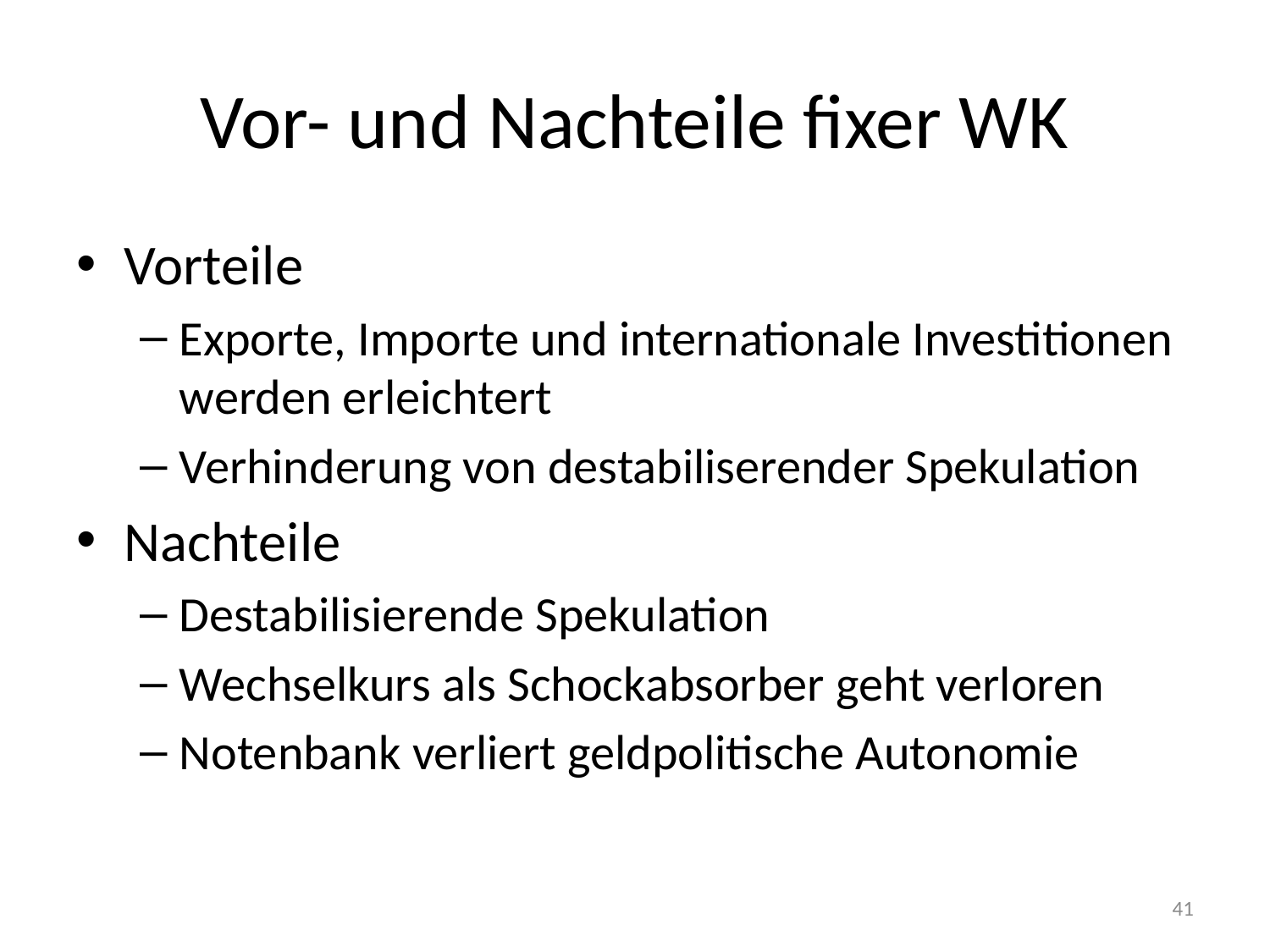

# Vor- und Nachteile fixer WK
Vorteile
Exporte, Importe und internationale Investitionen werden erleichtert
Verhinderung von destabiliserender Spekulation
Nachteile
Destabilisierende Spekulation
Wechselkurs als Schockabsorber geht verloren
Notenbank verliert geldpolitische Autonomie
41